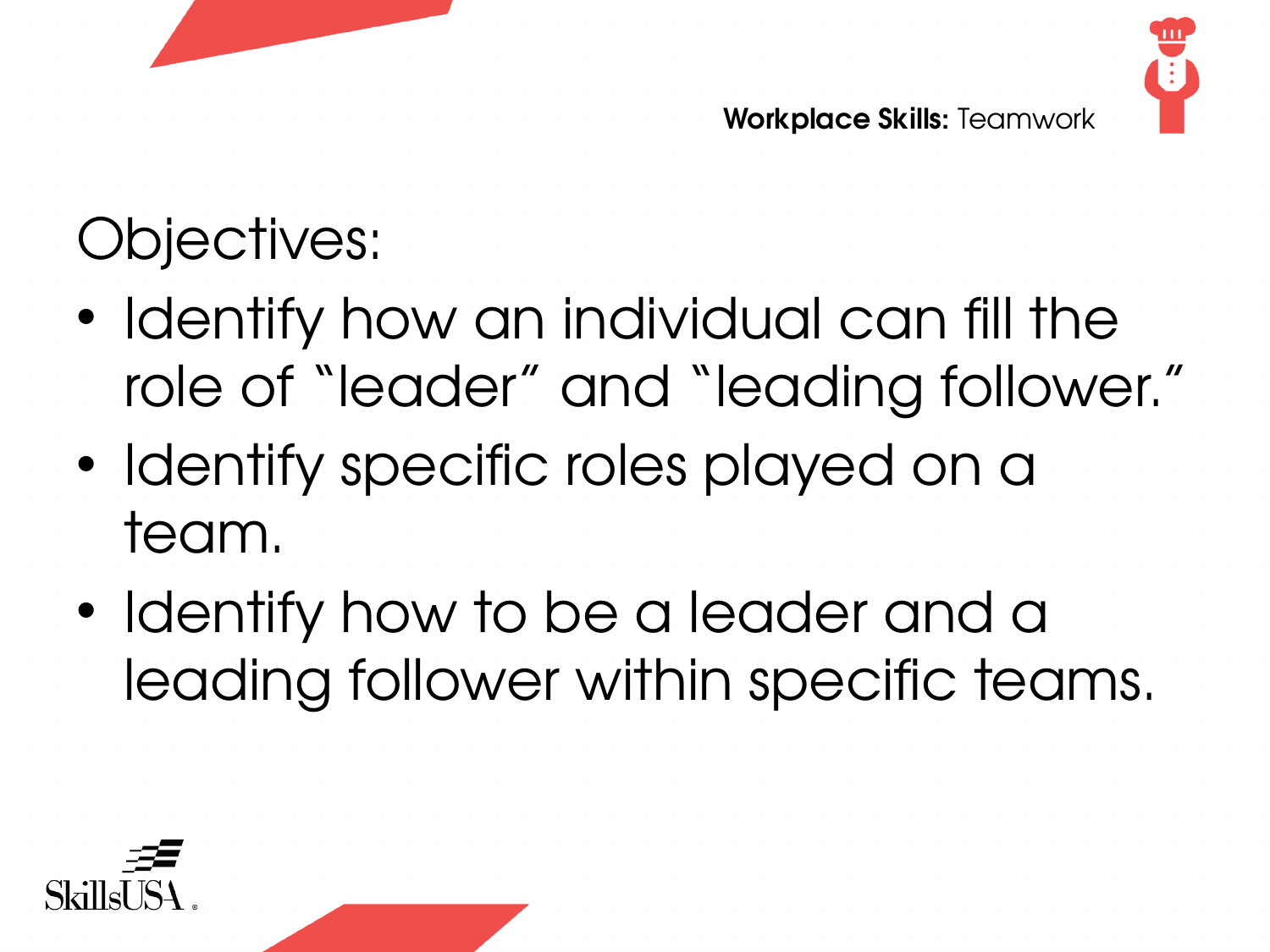

# Workplace Skills: Teamwork
Objectives:
Identify how an individual can fill the role of “leader” and “leading follower.”
Identify specific roles played on a team.
Identify how to be a leader and a leading follower within specific teams.